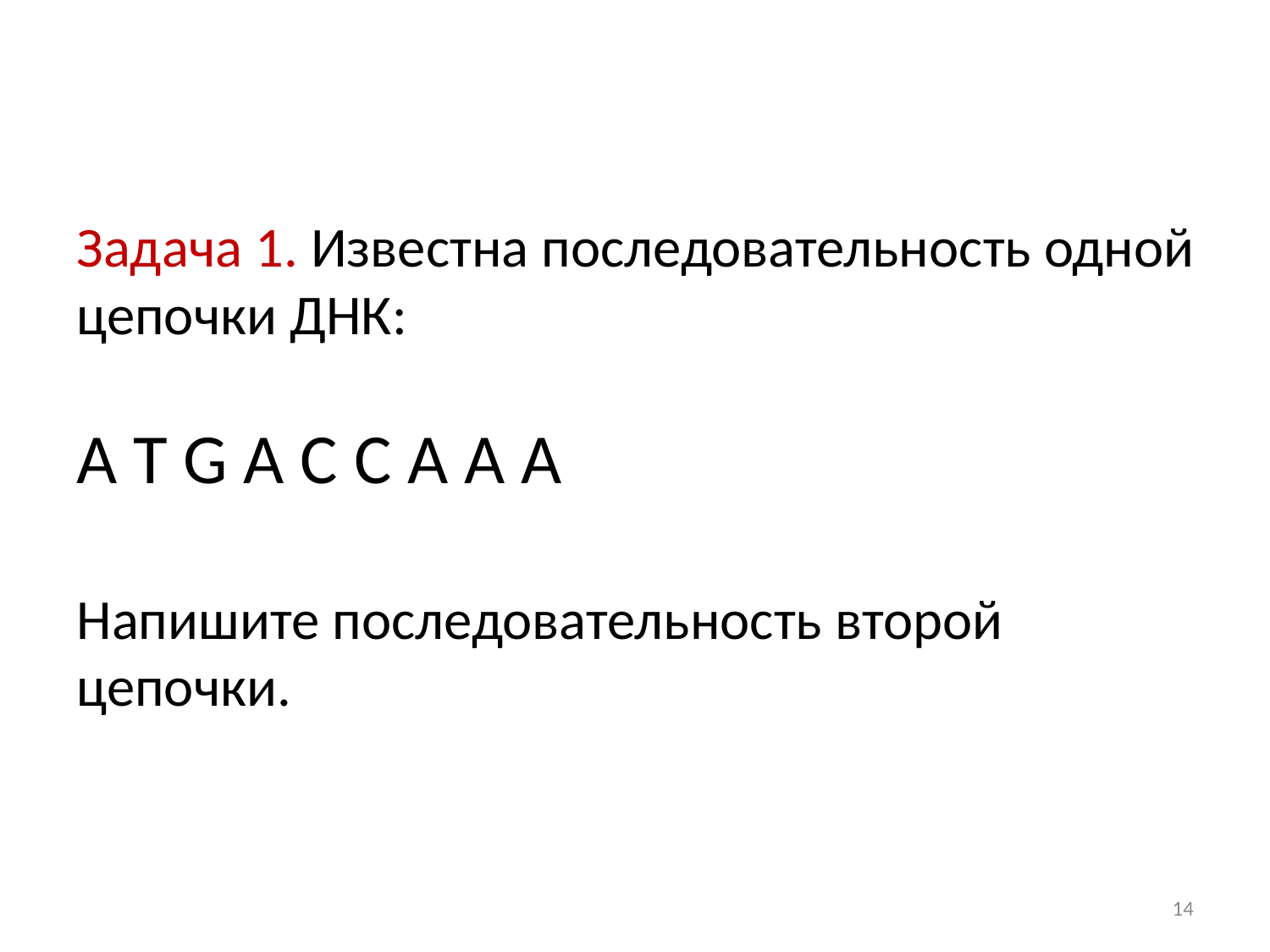

Задача 1. Известна последовательность одной цепочки ДНК:

A T G A C C A A A

Напишите последовательность второй цепочки.
14